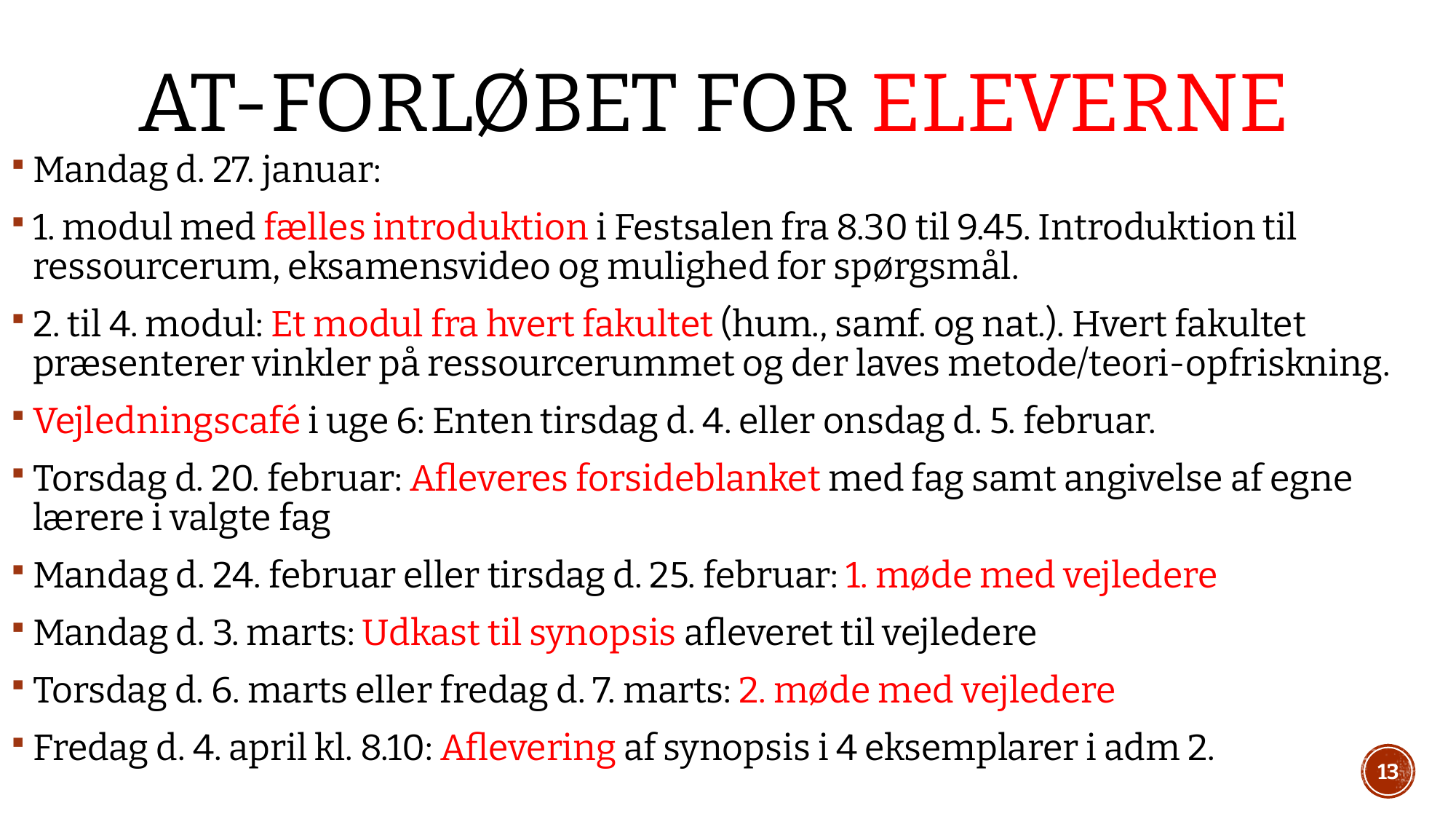

# AT-FORLØBET for eleverNE
Mandag d. 27. januar:
1. modul med fælles introduktion i Festsalen fra 8.30 til 9.45. Introduktion til ressourcerum, eksamensvideo og mulighed for spørgsmål.
2. til 4. modul: Et modul fra hvert fakultet (hum., samf. og nat.). Hvert fakultet præsenterer vinkler på ressourcerummet og der laves metode/teori-opfriskning.
Vejledningscafé i uge 6: Enten tirsdag d. 4. eller onsdag d. 5. februar.
Torsdag d. 20. februar: Afleveres forsideblanket med fag samt angivelse af egne lærere i valgte fag
Mandag d. 24. februar eller tirsdag d. 25. februar: 1. møde med vejledere
Mandag d. 3. marts: Udkast til synopsis afleveret til vejledere
Torsdag d. 6. marts eller fredag d. 7. marts: 2. møde med vejledere
Fredag d. 4. april kl. 8.10: Aflevering af synopsis i 4 eksemplarer i adm 2.

13